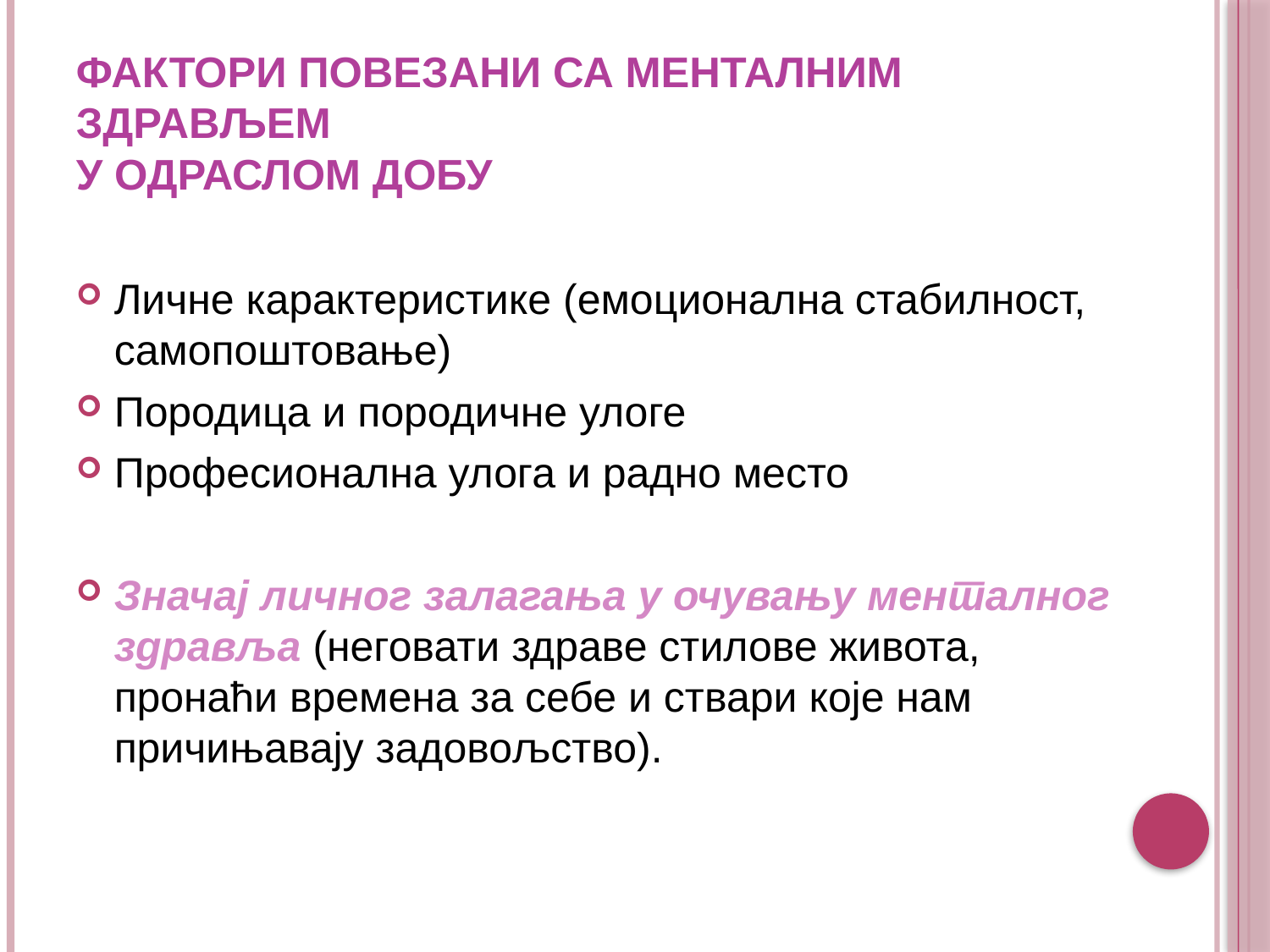

# ФАКТОРИ ПОВЕЗАНИ СА МЕНТАЛНИМ ЗДРАВЉЕМ У ОДРАСЛОМ ДОБУ
Личне карактеристике (емоционална стабилност, самопоштовање)
Породица и породичне улоге
Професионална улога и радно место

Значај личног залагања у очувању менталног здравља (неговати здраве стилове живота, пронаћи времена за себе и ствари које нам причињавају задовољство).